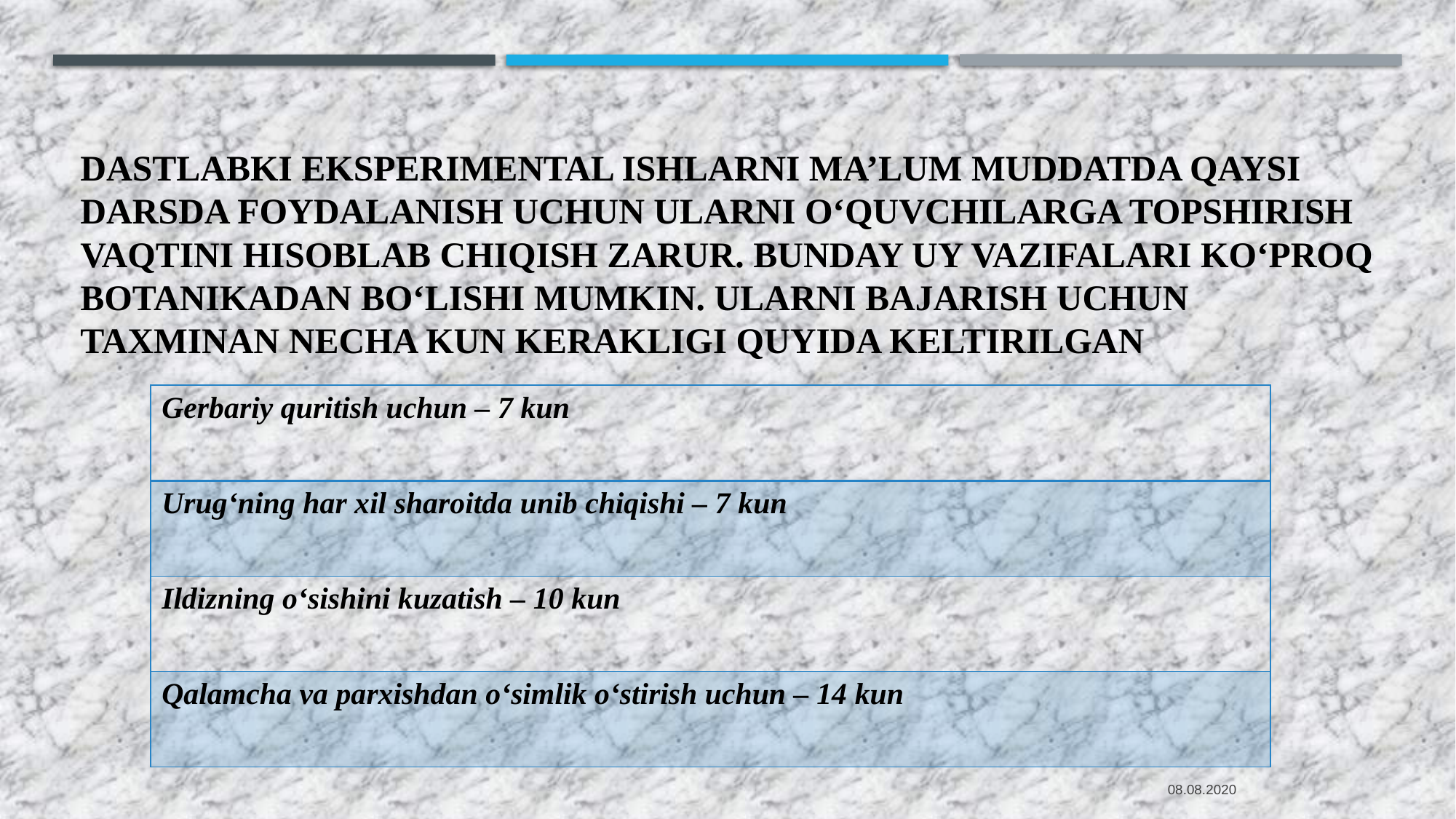

# Dastlabki eksperimental ishlarni ma’lum muddatda qaysi darsda foydalanish uchun ularni o‘quvchilarga topshirish vaqtini hisoblab chiqish zarur. Bunday uy vazifalari ko‘proq botanikadan bo‘lishi mumkin. Ularni bajarish uchun taxminan necha kun kerakligi quyida keltirilgan
| Gerbariy quritish uchun – 7 kun |
| --- |
| Urug‘ning har xil sharoitda unib chiqishi – 7 kun |
| Ildizning o‘sishini kuzatish – 10 kun |
| Qalamcha va parxishdan o‘simlik o‘stirish uchun – 14 kun |
08.08.2020